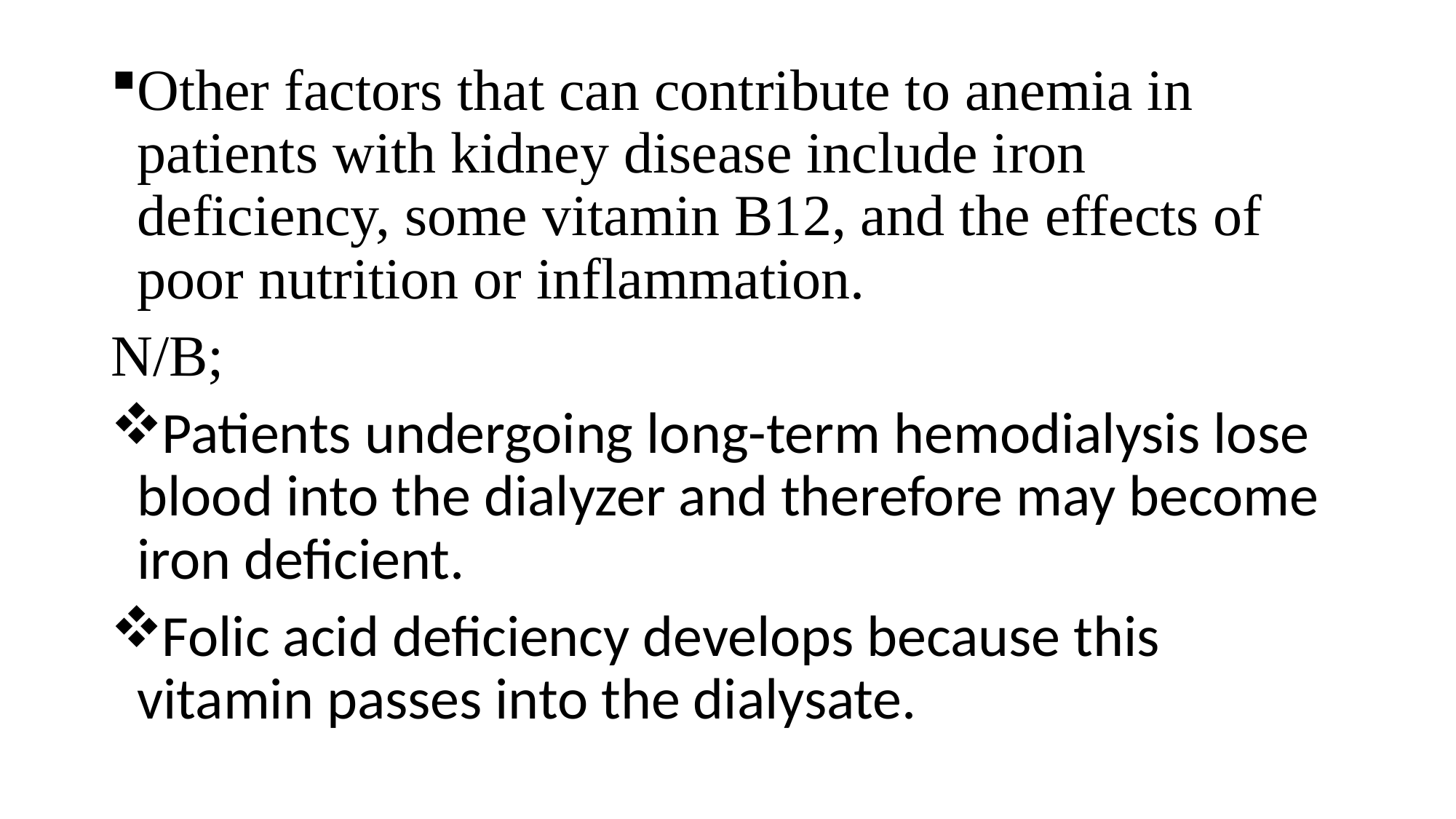

Other factors that can contribute to anemia in patients with kidney disease include iron deficiency, some vitamin B12, and the effects of poor nutrition or inflammation.
N/B;
Patients undergoing long-term hemodialysis lose blood into the dialyzer and therefore may become iron deficient.
Folic acid deficiency develops because this vitamin passes into the dialysate.